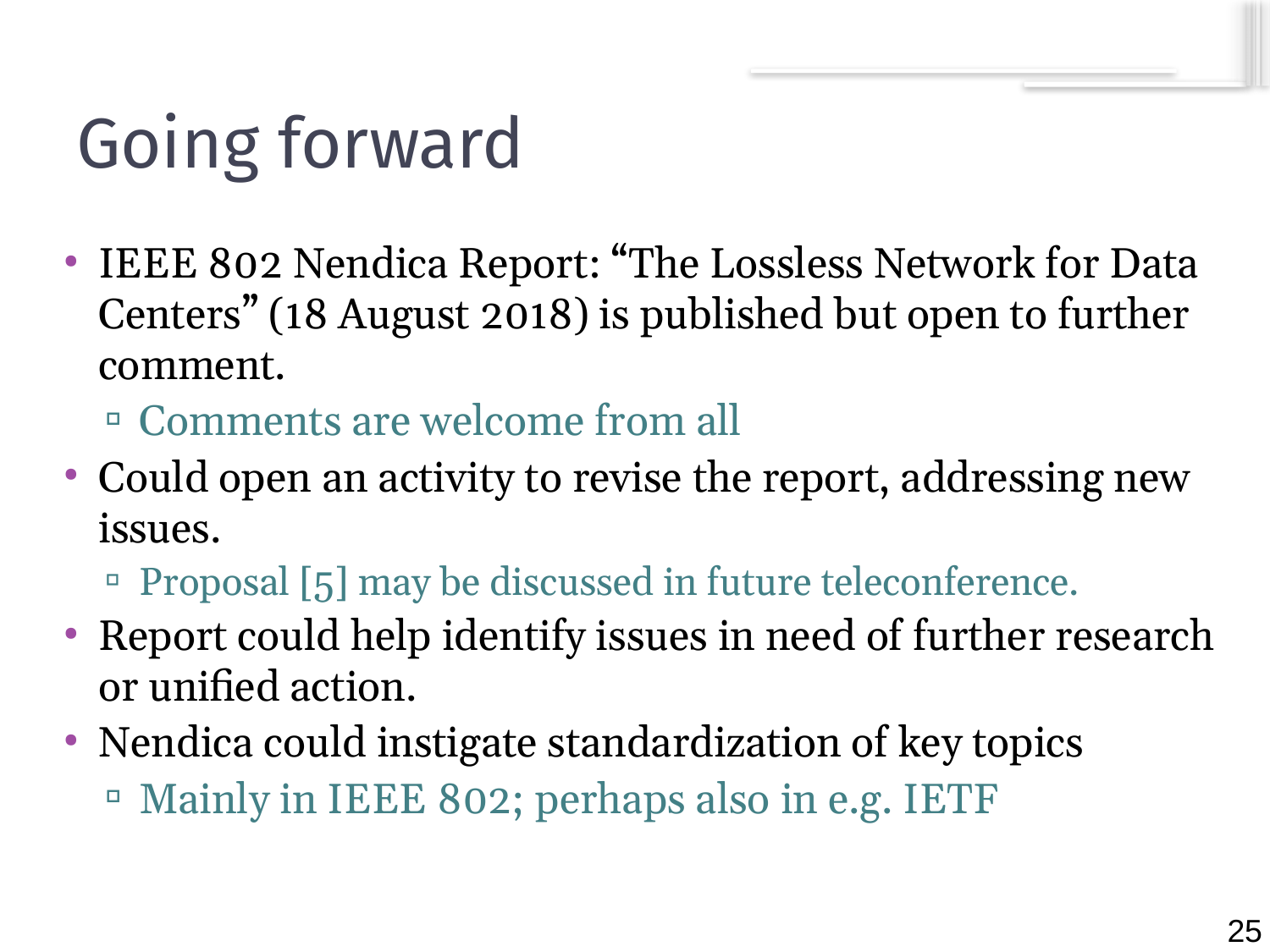

25
# Going forward
IEEE 802 Nendica Report: “The Lossless Network for Data Centers” (18 August 2018) is published but open to further comment.
Comments are welcome from all
Could open an activity to revise the report, addressing new issues.
Proposal [5] may be discussed in future teleconference.
Report could help identify issues in need of further research or unified action.
Nendica could instigate standardization of key topics
Mainly in IEEE 802; perhaps also in e.g. IETF